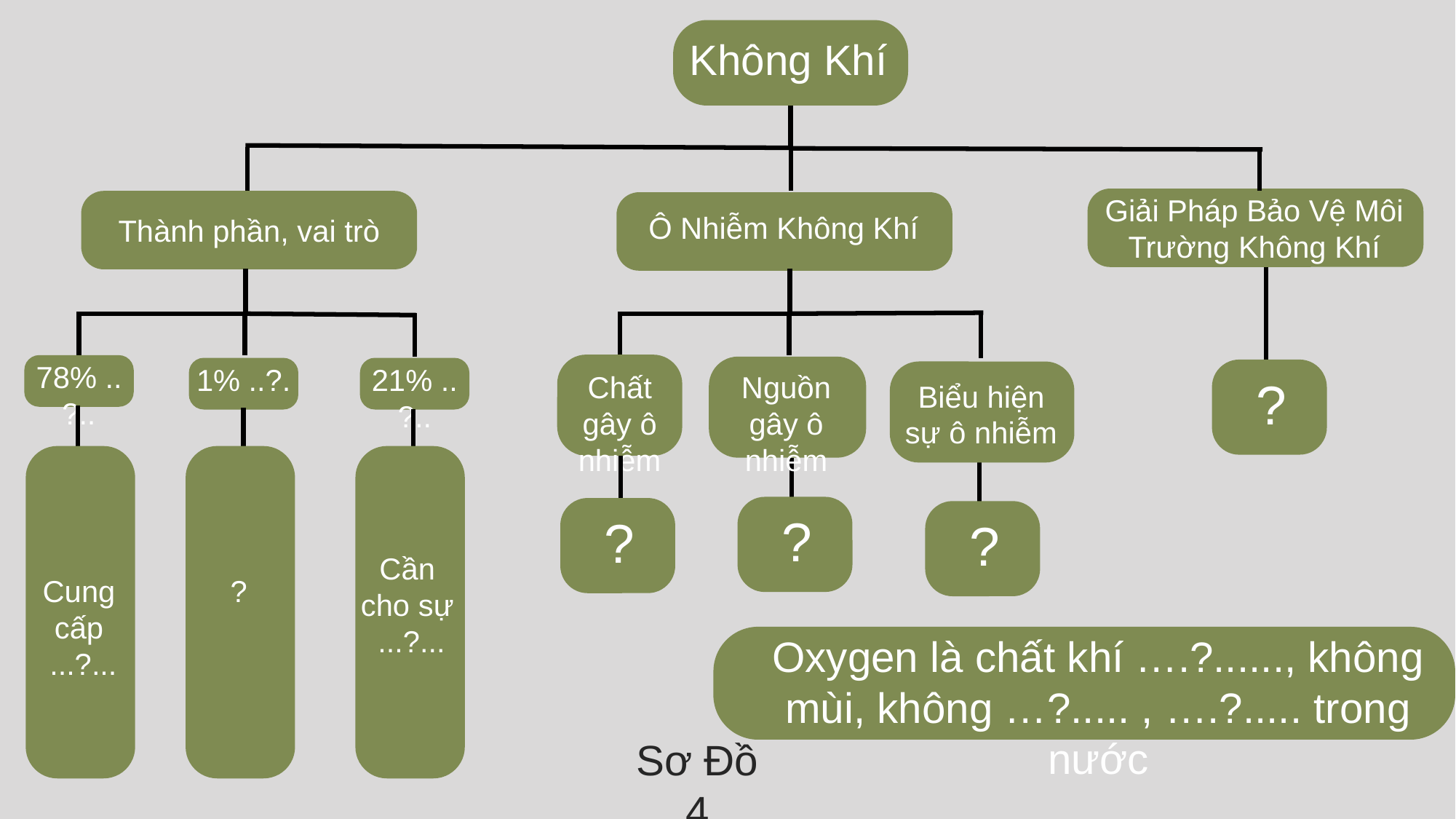

Không Khí
Giải Pháp Bảo Vệ Môi Trường Không Khí

Thành phần, vai trò

Ô Nhiễm Không Khí
78% ..?..

Chất gây ô nhiễm
1% ..?..

21% ..?..

Nguồn gây ô nhiễm

?

Biểu hiện sự ô nhiễm

Cung cấp
 ...?...

?

?

?

?
Cần cho sự
 ...?...
Oxygen là chất khí ….?......, không mùi, không …?..... , ….?..... trong nước

Sơ Đồ 4